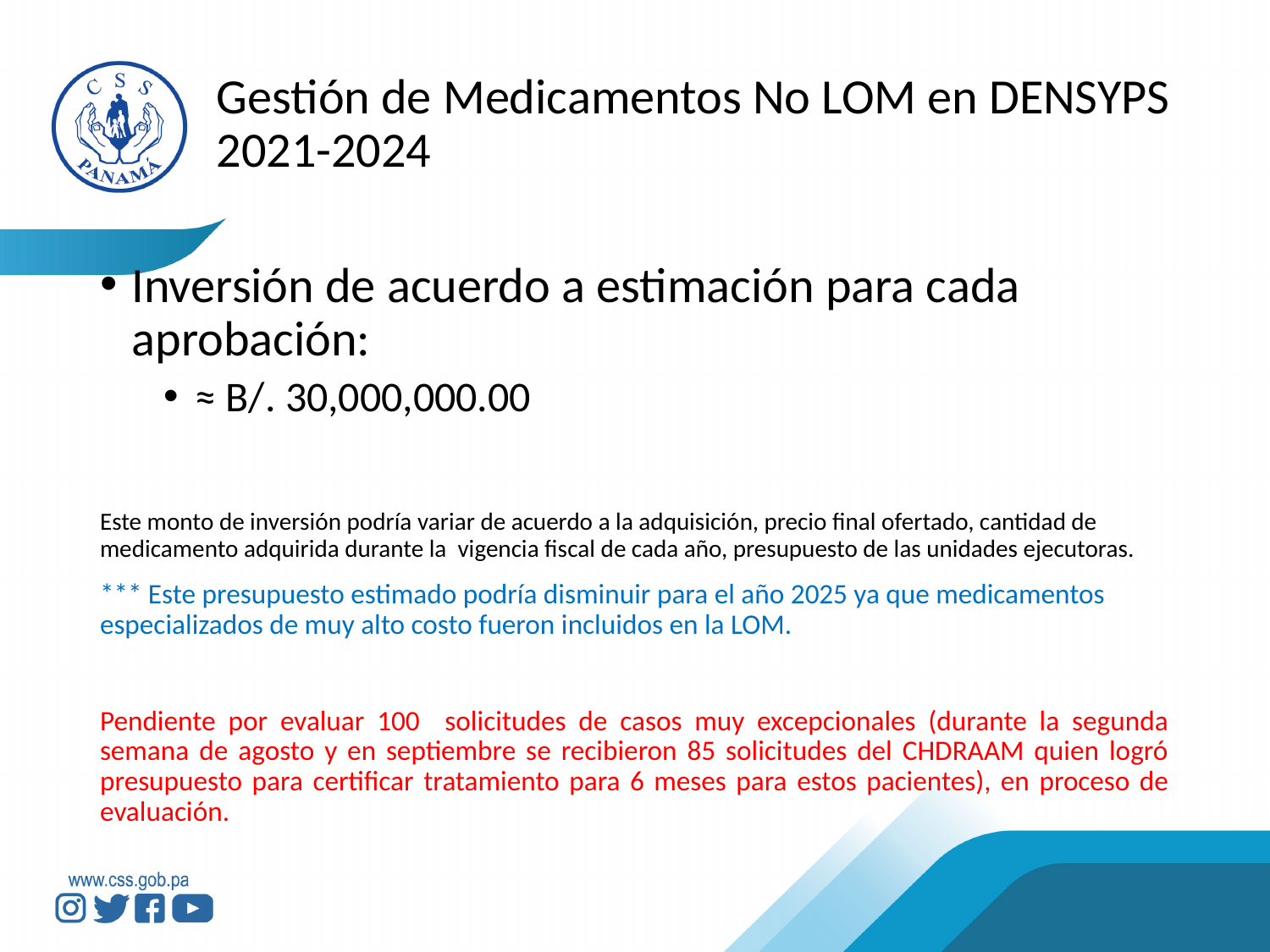

# Gestión de Medicamentos No LOM en DENSYPS 2021-2024
Inversión de acuerdo a estimación para cada aprobación:
≈ B/. 30,000,000.00

Este monto de inversión podría variar de acuerdo a la adquisición, precio final ofertado, cantidad de medicamento adquirida durante la  vigencia fiscal de cada año, presupuesto de las unidades ejecutoras.
*** Este presupuesto estimado podría disminuir para el año 2025 ya que medicamentos especializados de muy alto costo fueron incluidos en la LOM.

Pendiente por evaluar 100  solicitudes de casos muy excepcionales (durante la segunda semana de agosto y en septiembre se recibieron 85 solicitudes del CHDRAAM quien logró presupuesto para certificar tratamiento para 6 meses para estos pacientes), en proceso de evaluación.